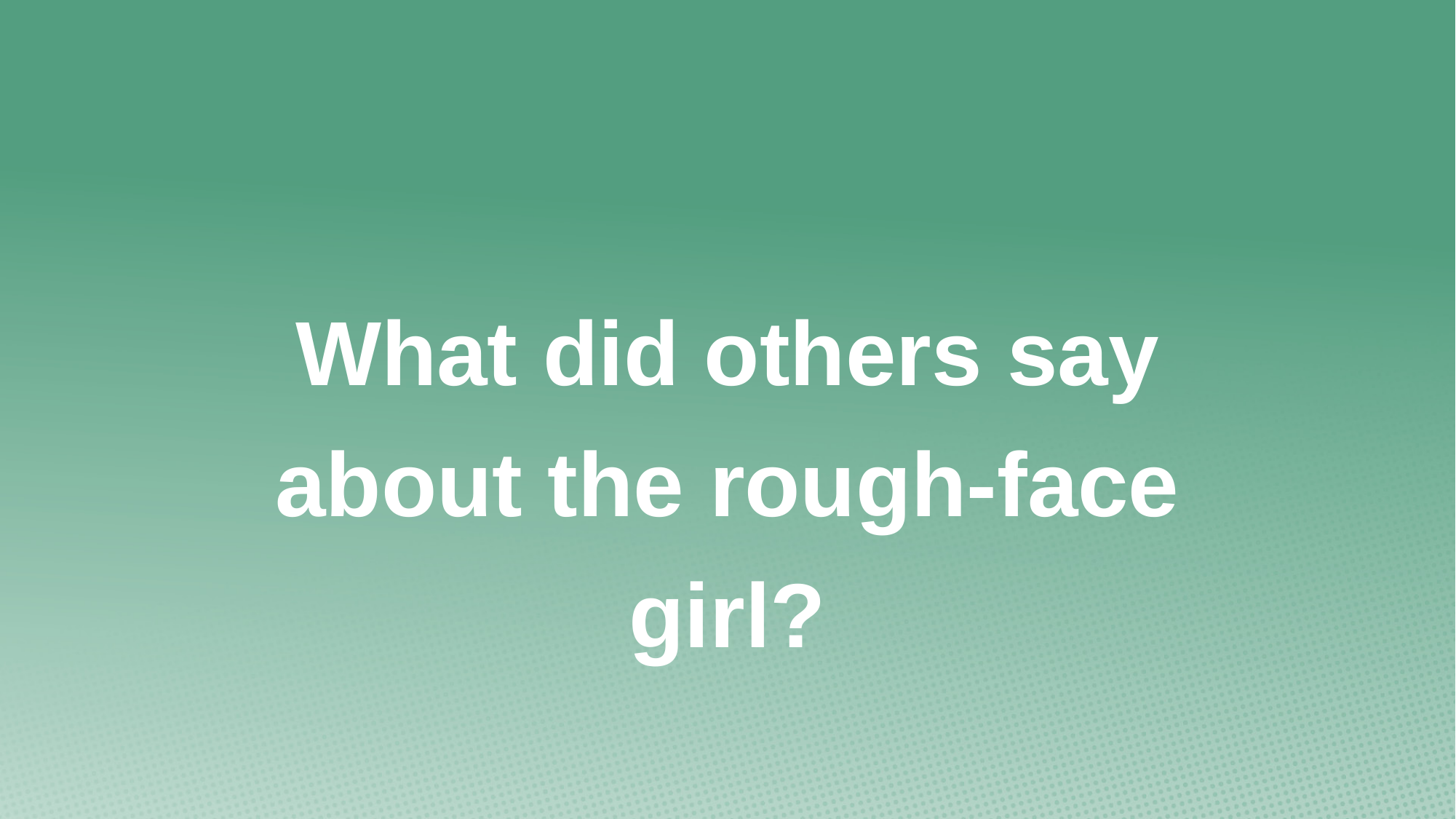

What did others say about the rough-face girl?